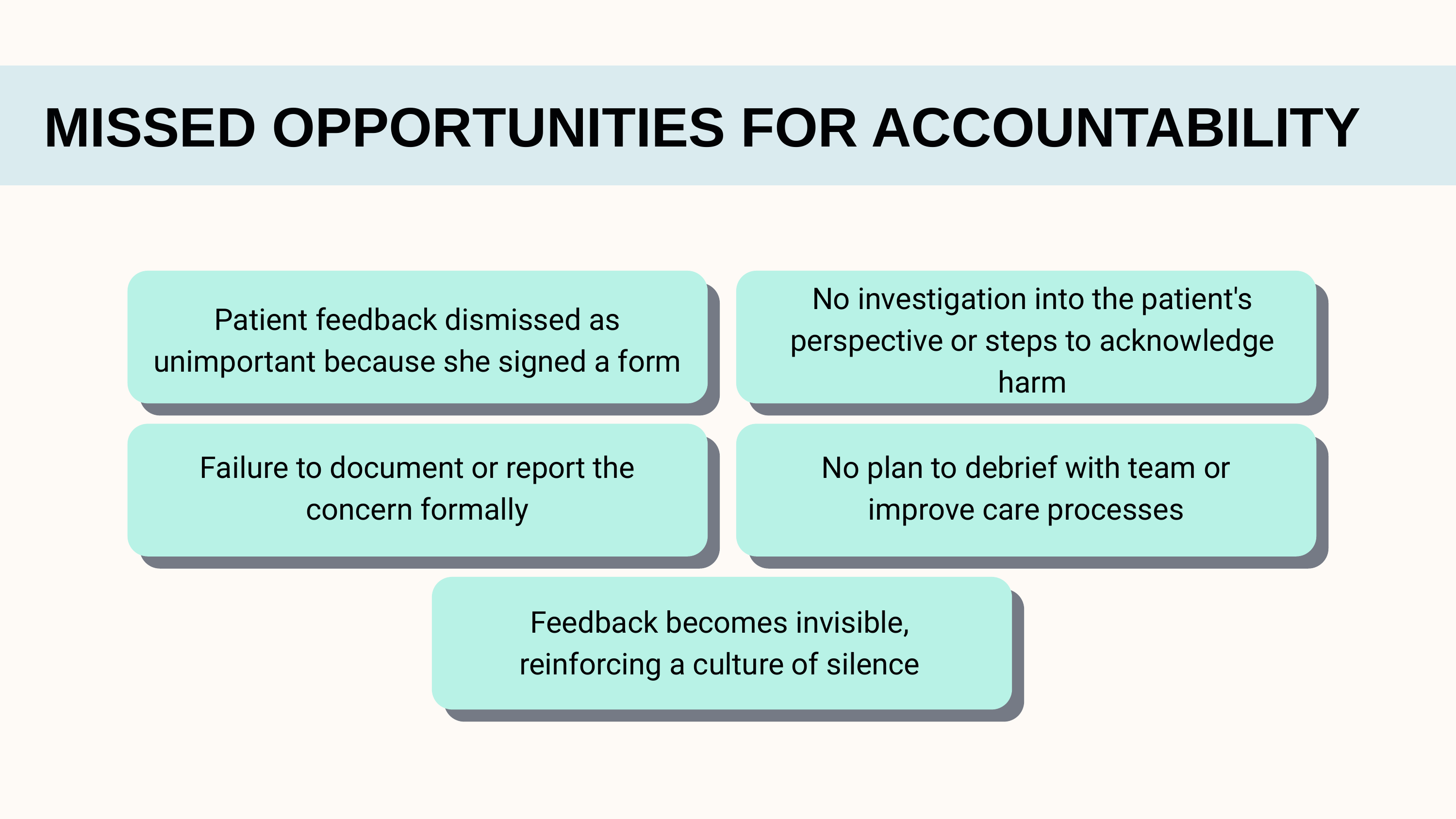

MISSED OPPORTUNITIES FOR ACCOUNTABILITY

Patient feedback dismissed as unimportant because she signed a form

No investigation into the patient's perspective or steps to acknowledge harm

Failure to document or report the concern formally

No plan to debrief with team or improve care processes

Feedback becomes invisible, reinforcing a culture of silence